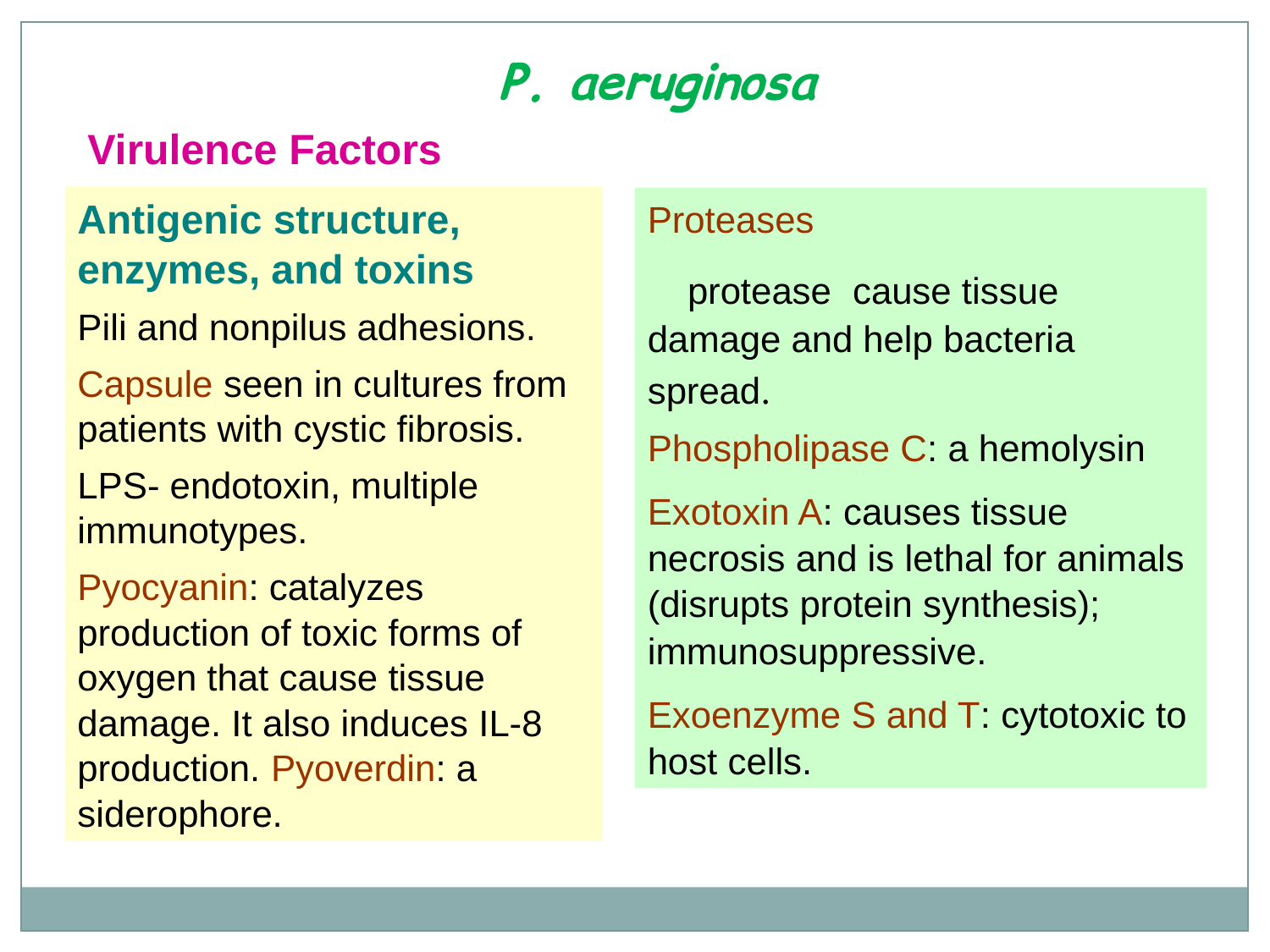

P. aeruginosa
Virulence Factors
Antigenic structure, enzymes, and toxins
Pili and nonpilus adhesions.
Capsule seen in cultures from patients with cystic fibrosis.
LPS- endotoxin, multiple immunotypes.
Pyocyanin: catalyzes production of toxic forms of oxygen that cause tissue damage. It also induces IL-8 production. Pyoverdin: a siderophore.
Proteases
	protease cause tissue 	damage and help bacteria 	spread.
Phospholipase C: a hemolysin
Exotoxin A: causes tissue necrosis and is lethal for animals (disrupts protein synthesis); immunosuppressive.
Exoenzyme S and T: cytotoxic to host cells.